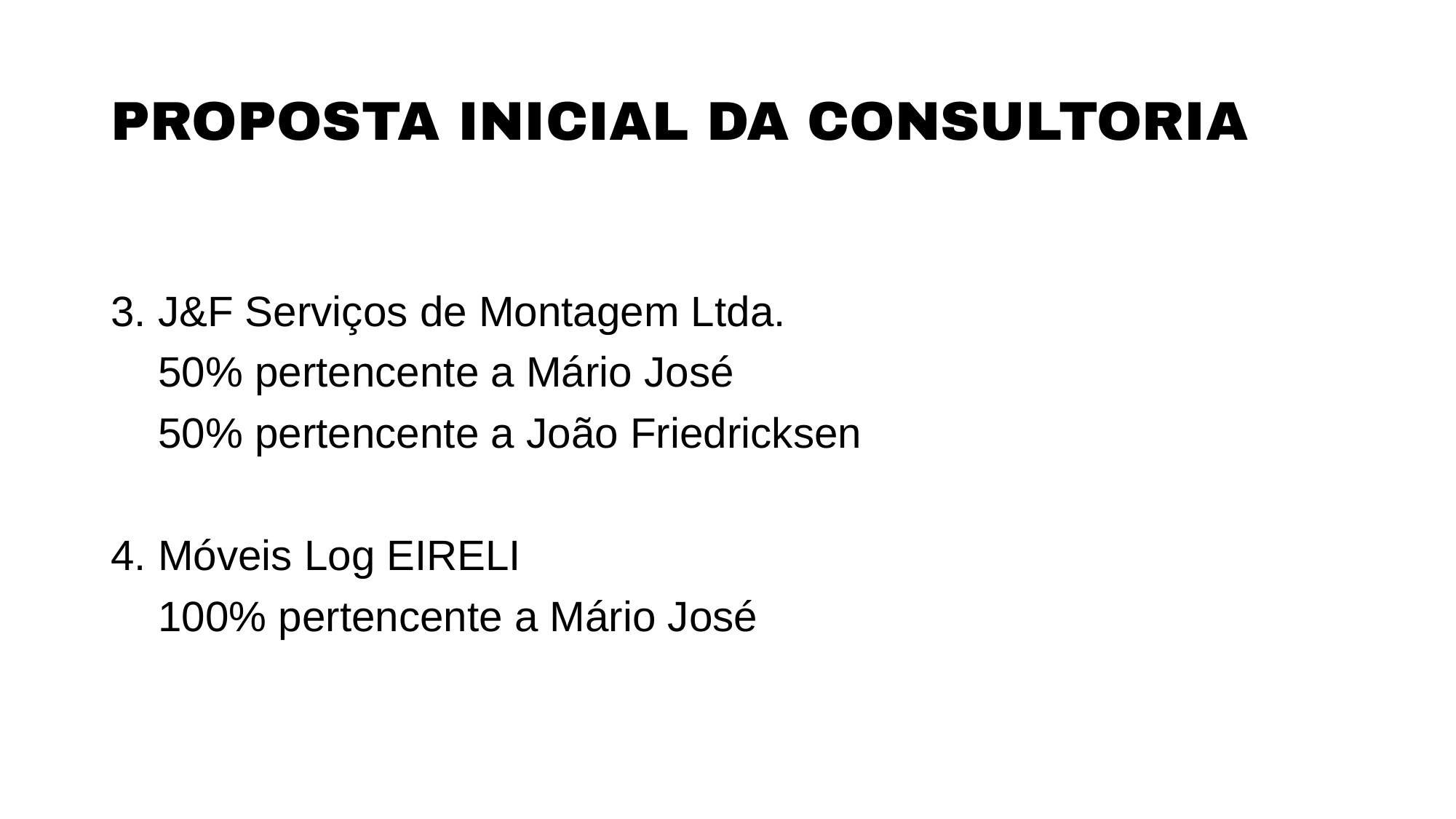

# PROPOSTA INICIAL DA CONSULTORIA

3. J&F Serviços de Montagem Ltda.
    50% pertencente a Mário José
    50% pertencente a João Friedricksen

4. Móveis Log EIRELI
    100% pertencente a Mário José